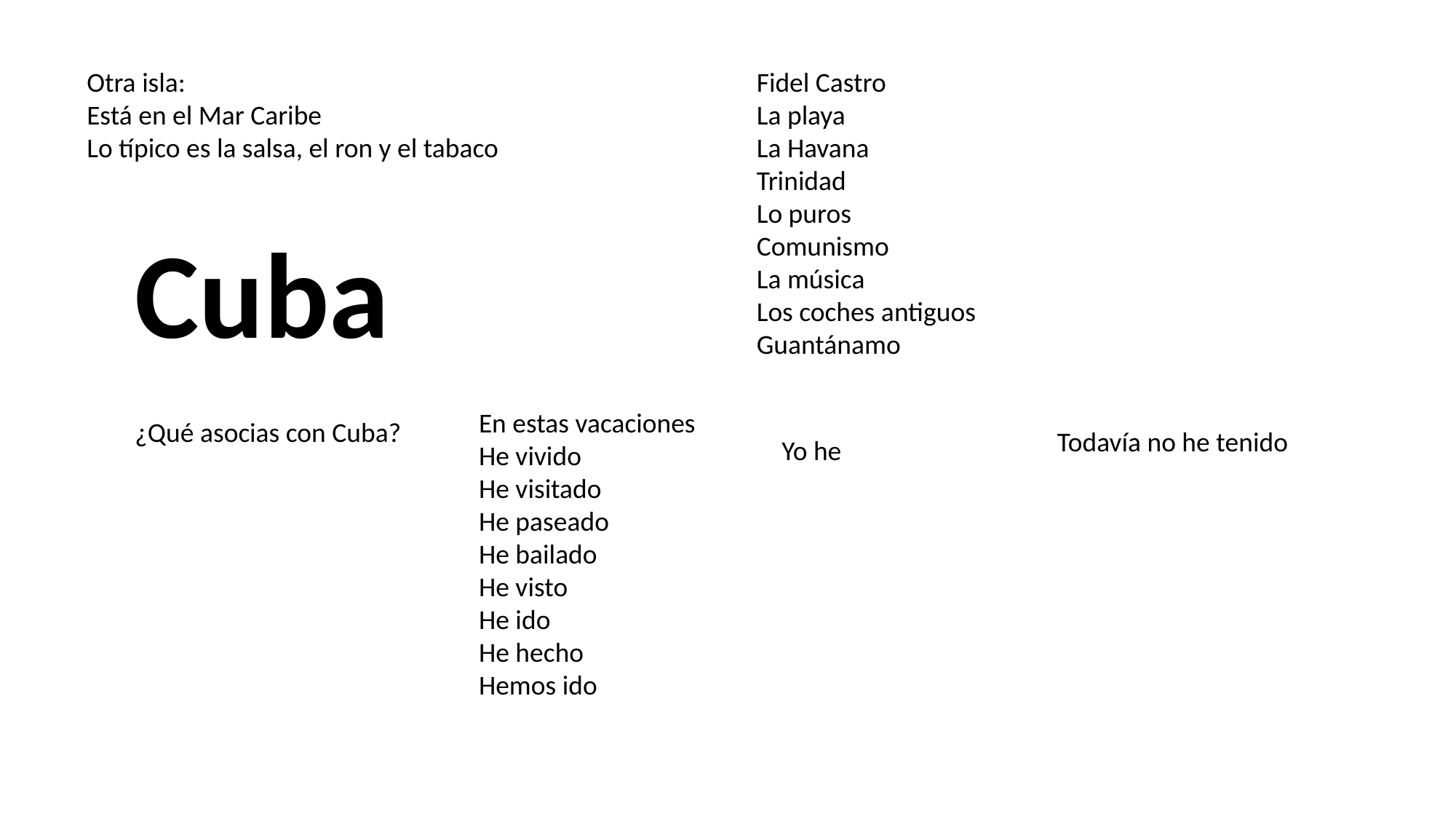

Otra isla:
Está en el Mar Caribe
Lo típico es la salsa, el ron y el tabaco
Fidel Castro
La playa
La Havana
Trinidad
Lo puros
Comunismo
La música
Los coches antiguos
Guantánamo

Cuba

En estas vacaciones
He vivido
He visitado
He paseado
He bailado
He visto
He ido
He hecho
Hemos ido

¿Qué asocias con Cuba?
Todavía no he tenido
Yo he